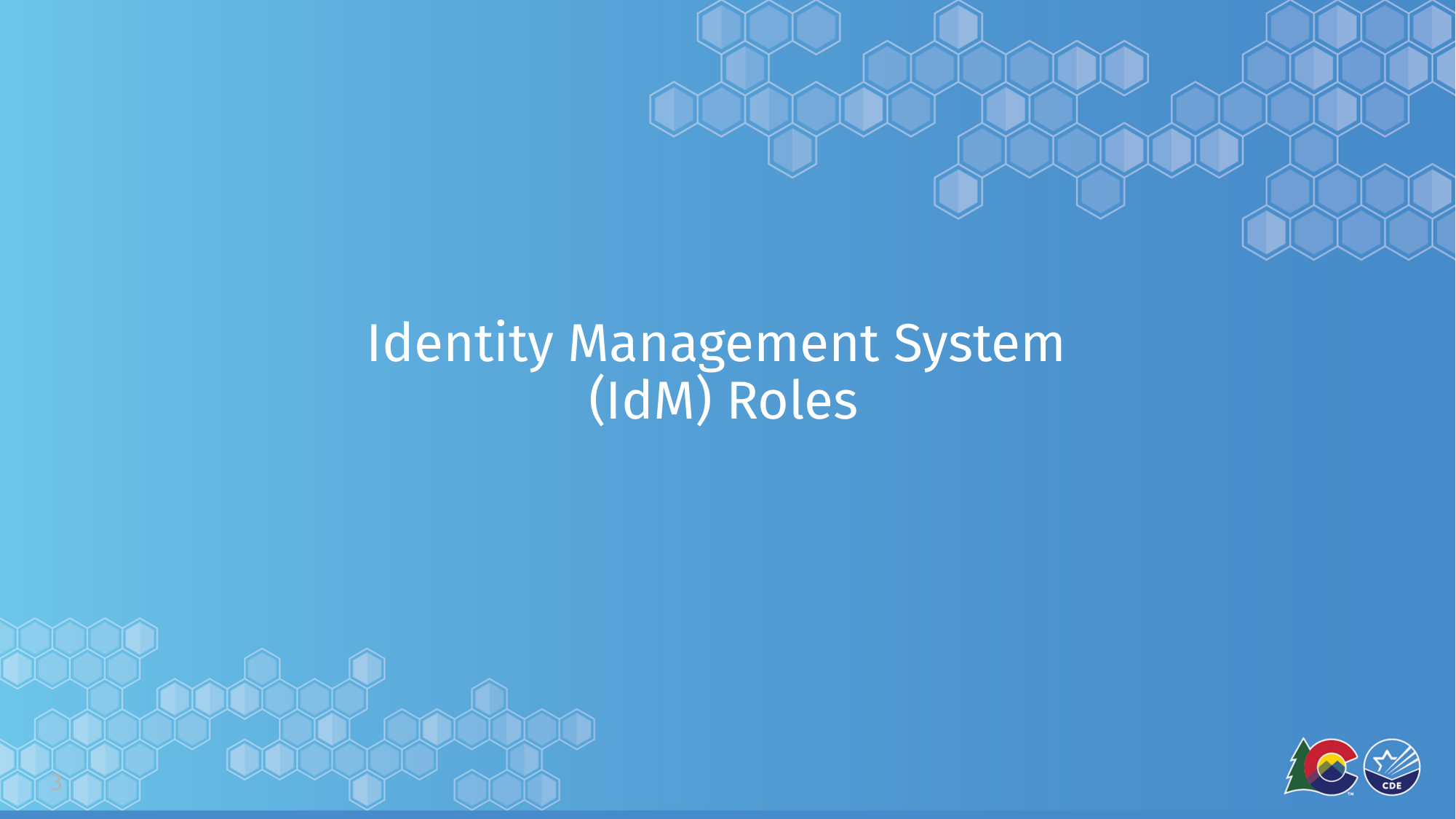

# Identity Management System (IdM) Roles
3